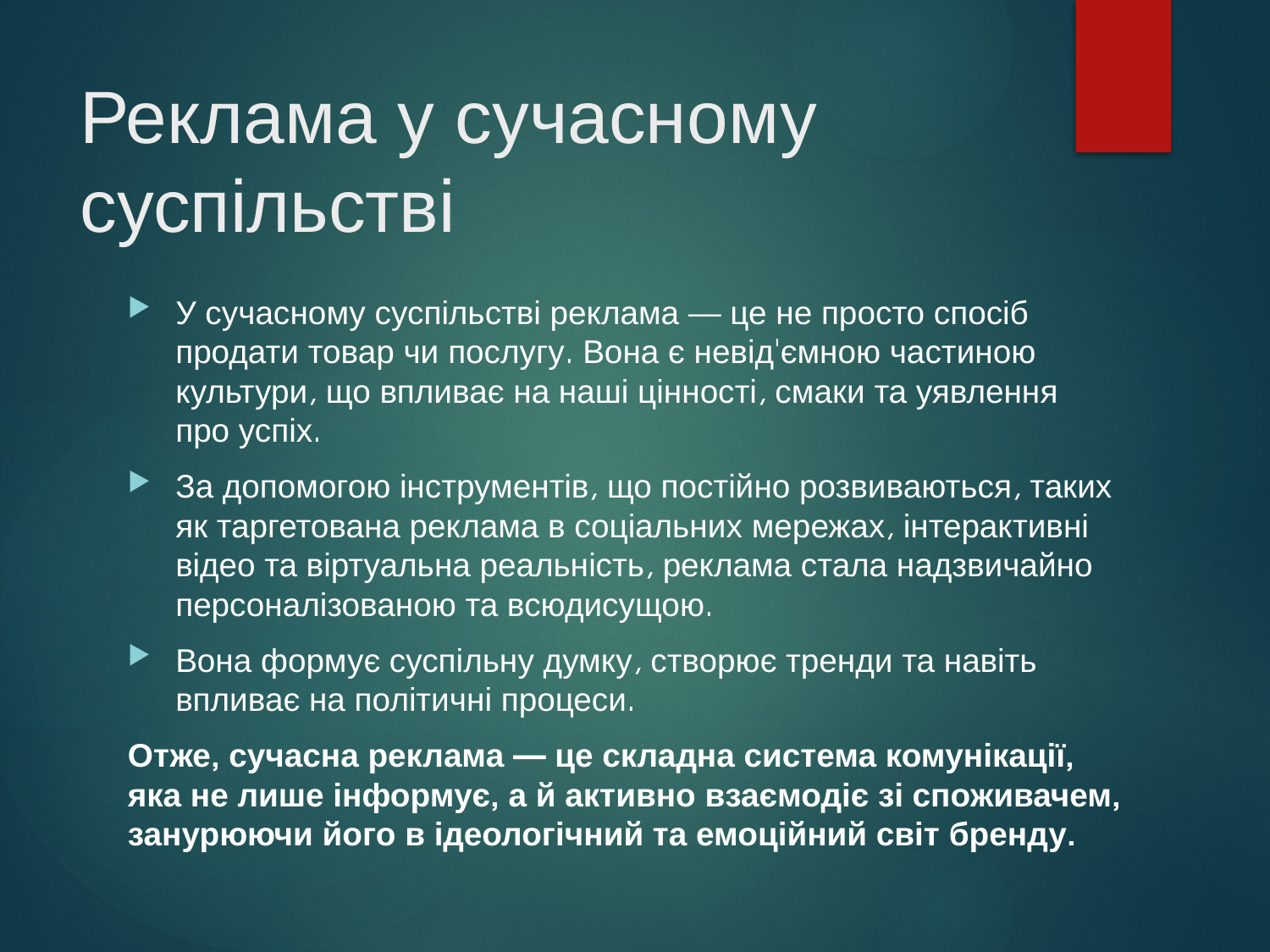

# Реклама у сучасному суспільстві
У сучасному суспільстві реклама — це не просто спосіб продати товар чи послугу. Вона є невід'ємною частиною культури, що впливає на наші цінності, смаки та уявлення про успіх.
За допомогою інструментів, що постійно розвиваються, таких як таргетована реклама в соціальних мережах, інтерактивні відео та віртуальна реальність, реклама стала надзвичайно персоналізованою та всюдисущою.
Вона формує суспільну думку, створює тренди та навіть впливає на політичні процеси.
Отже, сучасна реклама — це складна система комунікації, яка не лише інформує, а й активно взаємодіє зі споживачем, занурюючи його в ідеологічний та емоційний світ бренду.